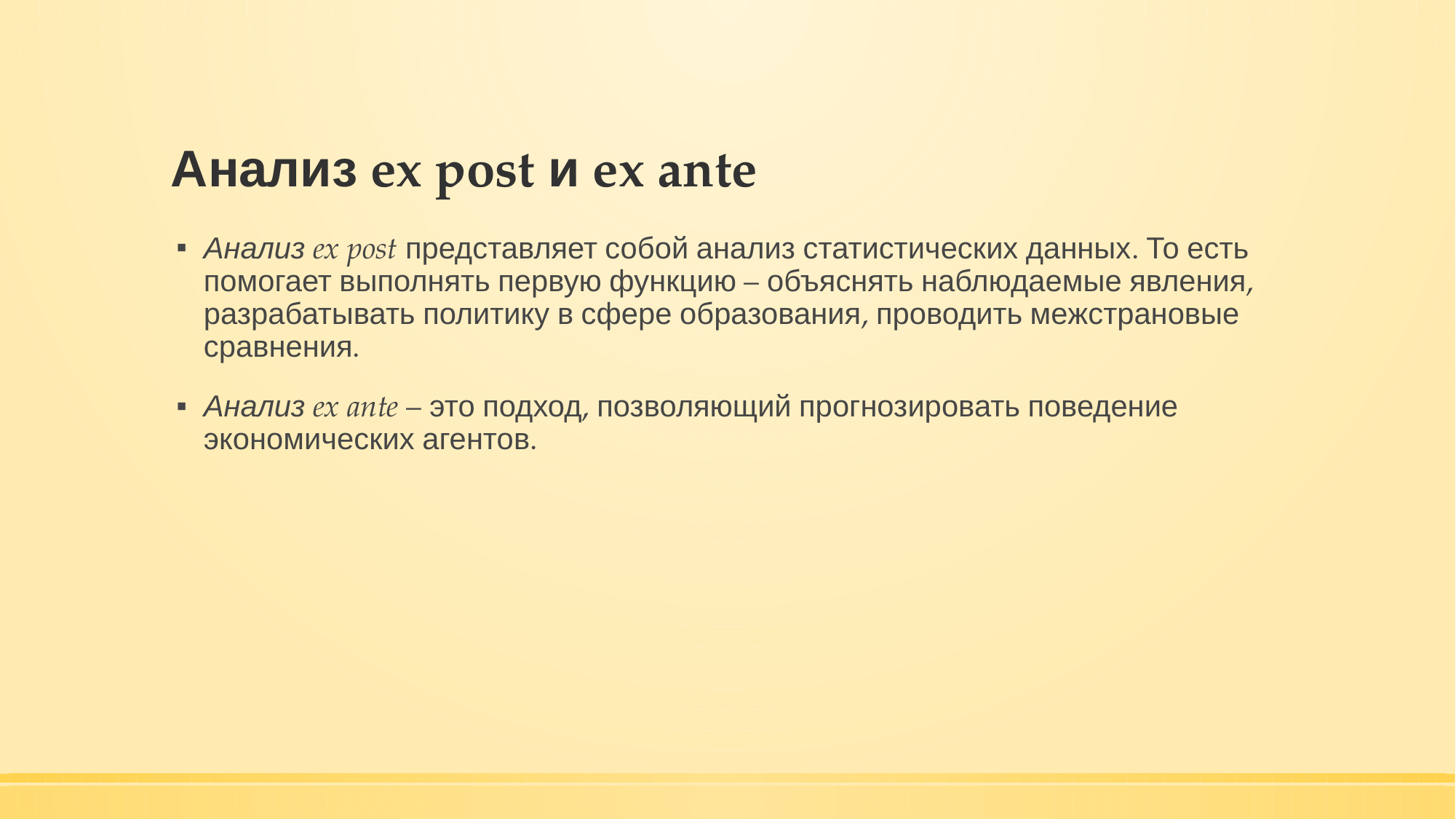

# Анализ ex post и ex ante
Анализ ex post представляет собой анализ статистических данных. То есть помогает выполнять первую функцию – объяснять наблюдаемые явления, разрабатывать политику в сфере образования, проводить межстрановые сравнения.
Анализ ex ante – это подход, позволяющий прогнозировать поведение экономических агентов.